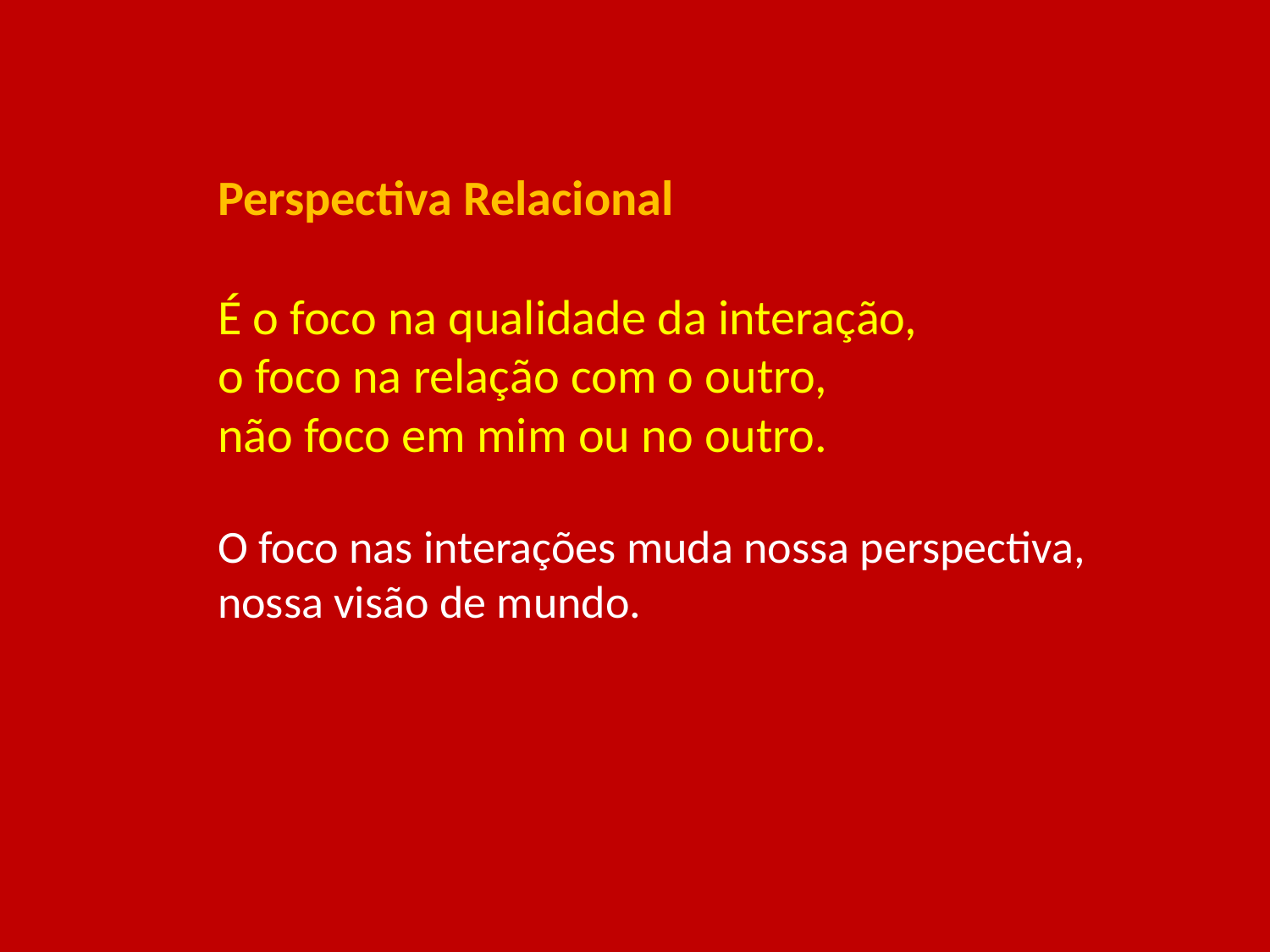

# Perspectiva Relacional É o foco na qualidade da interação, o foco na relação com o outro, não foco em mim ou no outro. O foco nas interações muda nossa perspectiva, nossa visão de mundo.